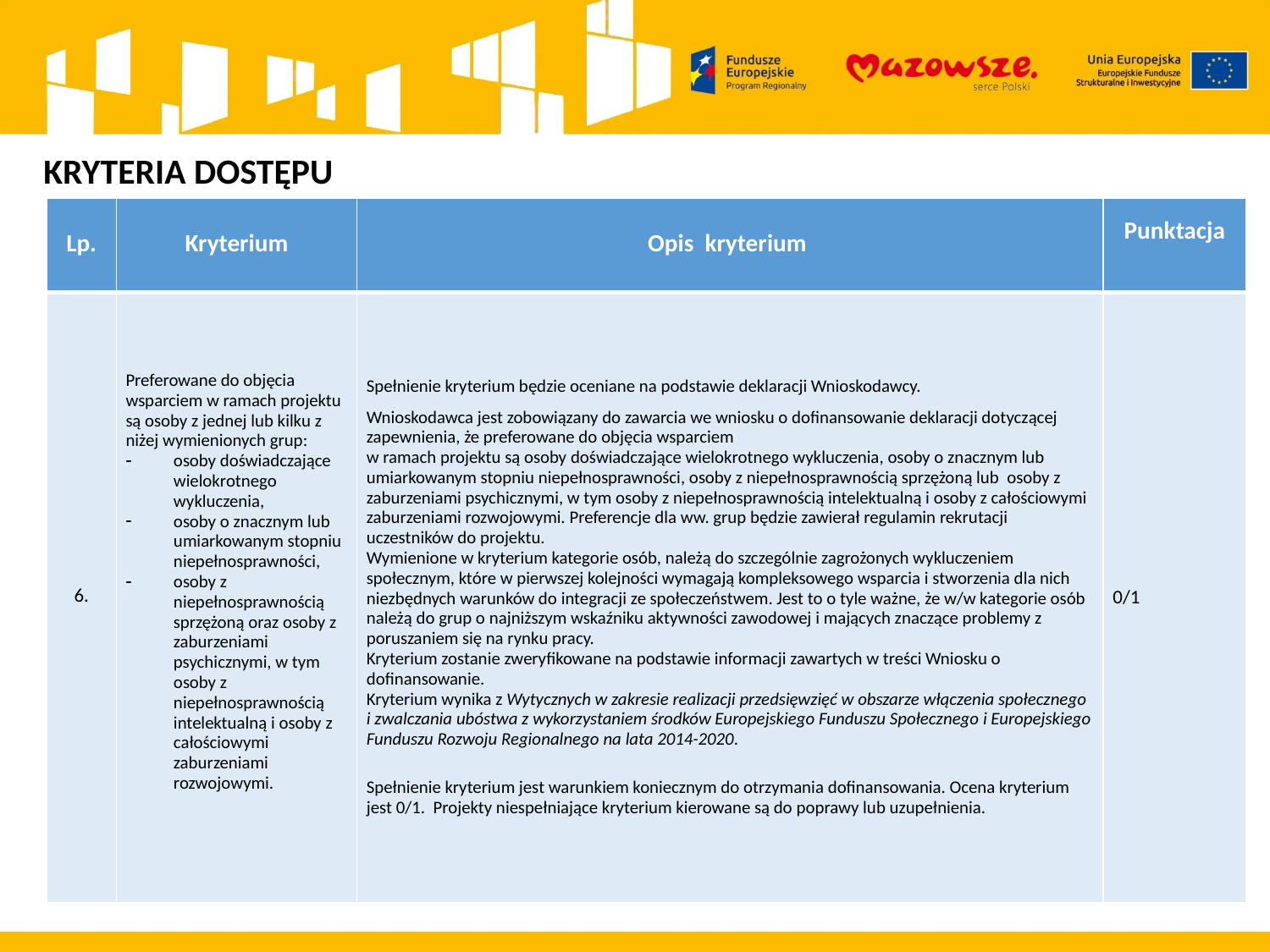

KRYTERIA DOSTĘPU
| Lp. | Kryterium | Opis kryterium | Punktacja |
| --- | --- | --- | --- |
| 6. | Preferowane do objęcia wsparciem w ramach projektu są osoby z jednej lub kilku z niżej wymienionych grup: osoby doświadczające wielokrotnego wykluczenia, osoby o znacznym lub umiarkowanym stopniu niepełnosprawności, osoby z niepełnosprawnością sprzężoną oraz osoby z zaburzeniami psychicznymi, w tym osoby z niepełnosprawnością intelektualną i osoby z całościowymi zaburzeniami rozwojowymi. | Spełnienie kryterium będzie oceniane na podstawie deklaracji Wnioskodawcy. Wnioskodawca jest zobowiązany do zawarcia we wniosku o dofinansowanie deklaracji dotyczącej zapewnienia, że preferowane do objęcia wsparciem w ramach projektu są osoby doświadczające wielokrotnego wykluczenia, osoby o znacznym lub umiarkowanym stopniu niepełnosprawności, osoby z niepełnosprawnością sprzężoną lub osoby z zaburzeniami psychicznymi, w tym osoby z niepełnosprawnością intelektualną i osoby z całościowymi zaburzeniami rozwojowymi. Preferencje dla ww. grup będzie zawierał regulamin rekrutacji uczestników do projektu. Wymienione w kryterium kategorie osób, należą do szczególnie zagrożonych wykluczeniem społecznym, które w pierwszej kolejności wymagają kompleksowego wsparcia i stworzenia dla nich niezbędnych warunków do integracji ze społeczeństwem. Jest to o tyle ważne, że w/w kategorie osób należą do grup o najniższym wskaźniku aktywności zawodowej i mających znaczące problemy z poruszaniem się na rynku pracy. Kryterium zostanie zweryfikowane na podstawie informacji zawartych w treści Wniosku o dofinansowanie. Kryterium wynika z Wytycznych w zakresie realizacji przedsięwzięć w obszarze włączenia społecznego i zwalczania ubóstwa z wykorzystaniem środków Europejskiego Funduszu Społecznego i Europejskiego Funduszu Rozwoju Regionalnego na lata 2014-2020. Spełnienie kryterium jest warunkiem koniecznym do otrzymania dofinansowania. Ocena kryterium jest 0/1. Projekty niespełniające kryterium kierowane są do poprawy lub uzupełnienia. | 0/1 |